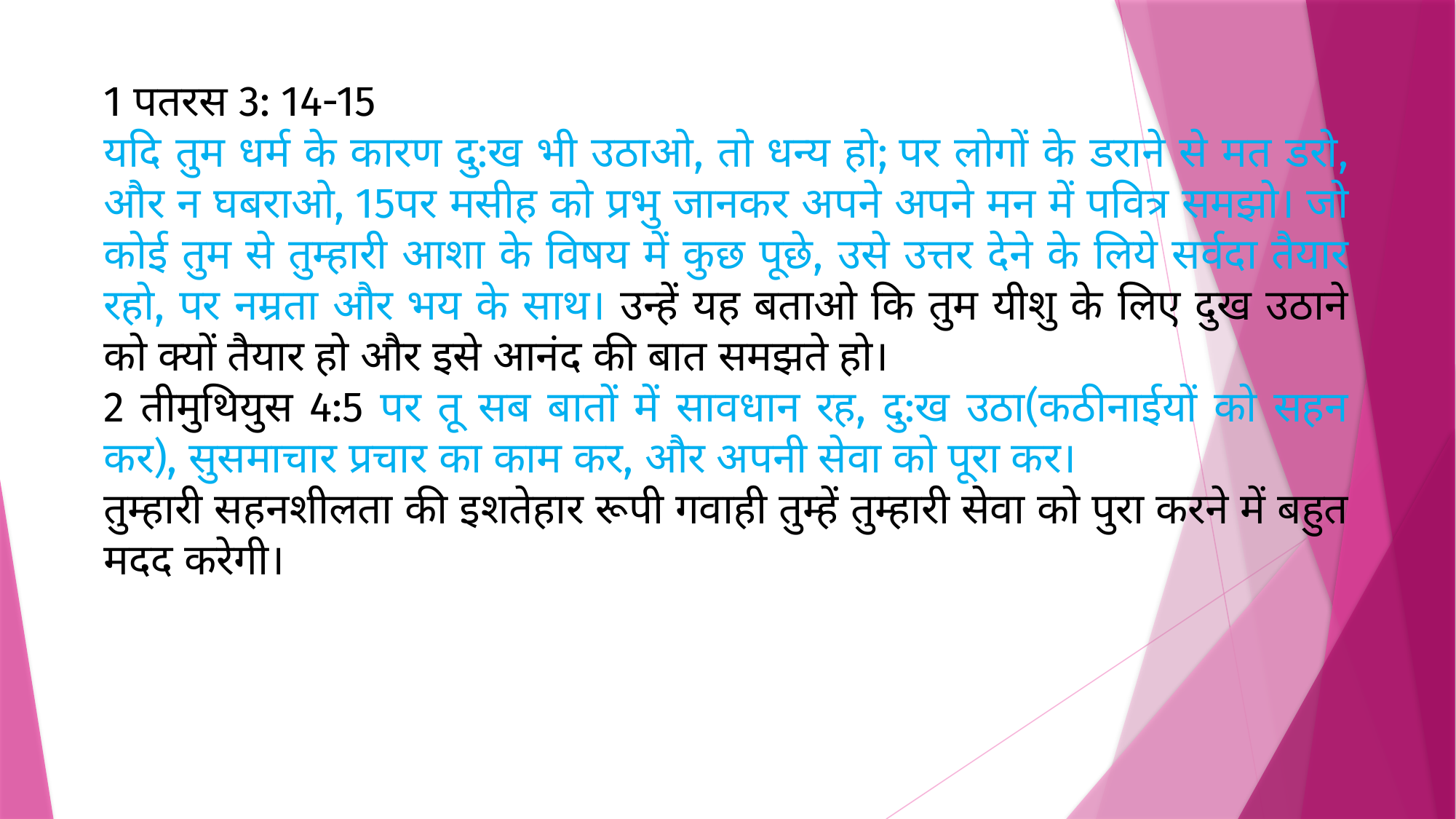

1 पतरस 3: 14-15
यदि तुम धर्म के कारण दु:ख भी उठाओ, तो धन्य हो; पर लोगों के डराने से मत डरो, और न घबराओ, 15पर मसीह को प्रभु जानकर अपने अपने मन में पवित्र समझो। जो कोई तुम से तुम्हारी आशा के विषय में कुछ पूछे, उसे उत्तर देने के लिये सर्वदा तैयार रहो, पर नम्रता और भय के साथ। उन्हें यह बताओ कि तुम यीशु के लिए दुख उठाने को क्यों तैयार हो और इसे आनंद की बात समझते हो।
2 तीमुथियुस 4:5 पर तू सब बातों में सावधान रह, दु:ख उठा(कठीनाईयों को सहन कर), सुसमाचार प्रचार का काम कर, और अपनी सेवा को पूरा कर।
तुम्हारी सहनशीलता की इशतेहार रूपी गवाही तुम्हें तुम्हारी सेवा को पुरा करने में बहुत मदद करेगी।